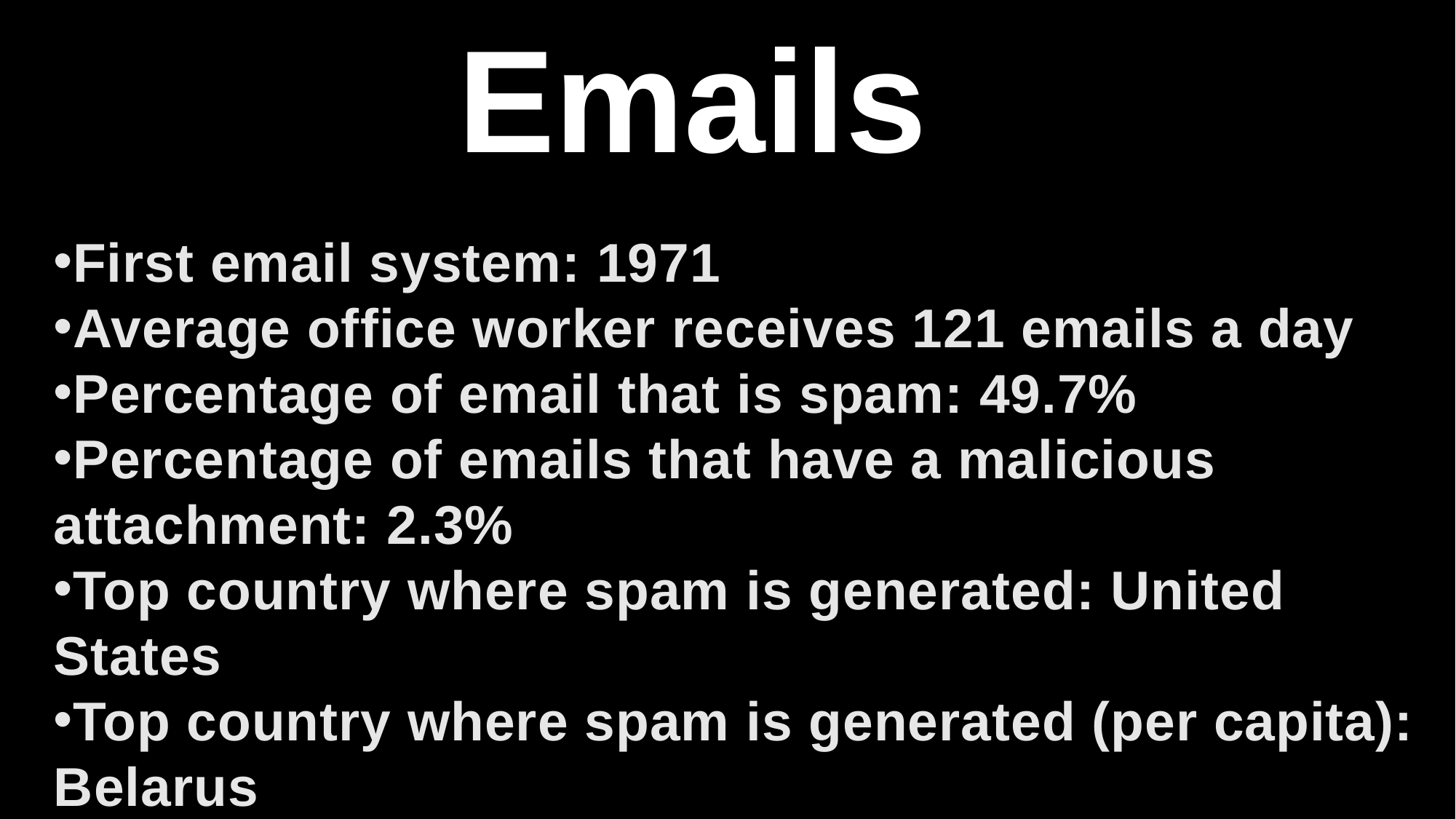

# Emails
First email system: 1971
Average office worker receives 121 emails a day
Percentage of email that is spam: 49.7%
Percentage of emails that have a malicious attachment: 2.3%
Top country where spam is generated: United States
Top country where spam is generated (per capita): Belarus
Open rate for email sent in N.Am: 30.6%